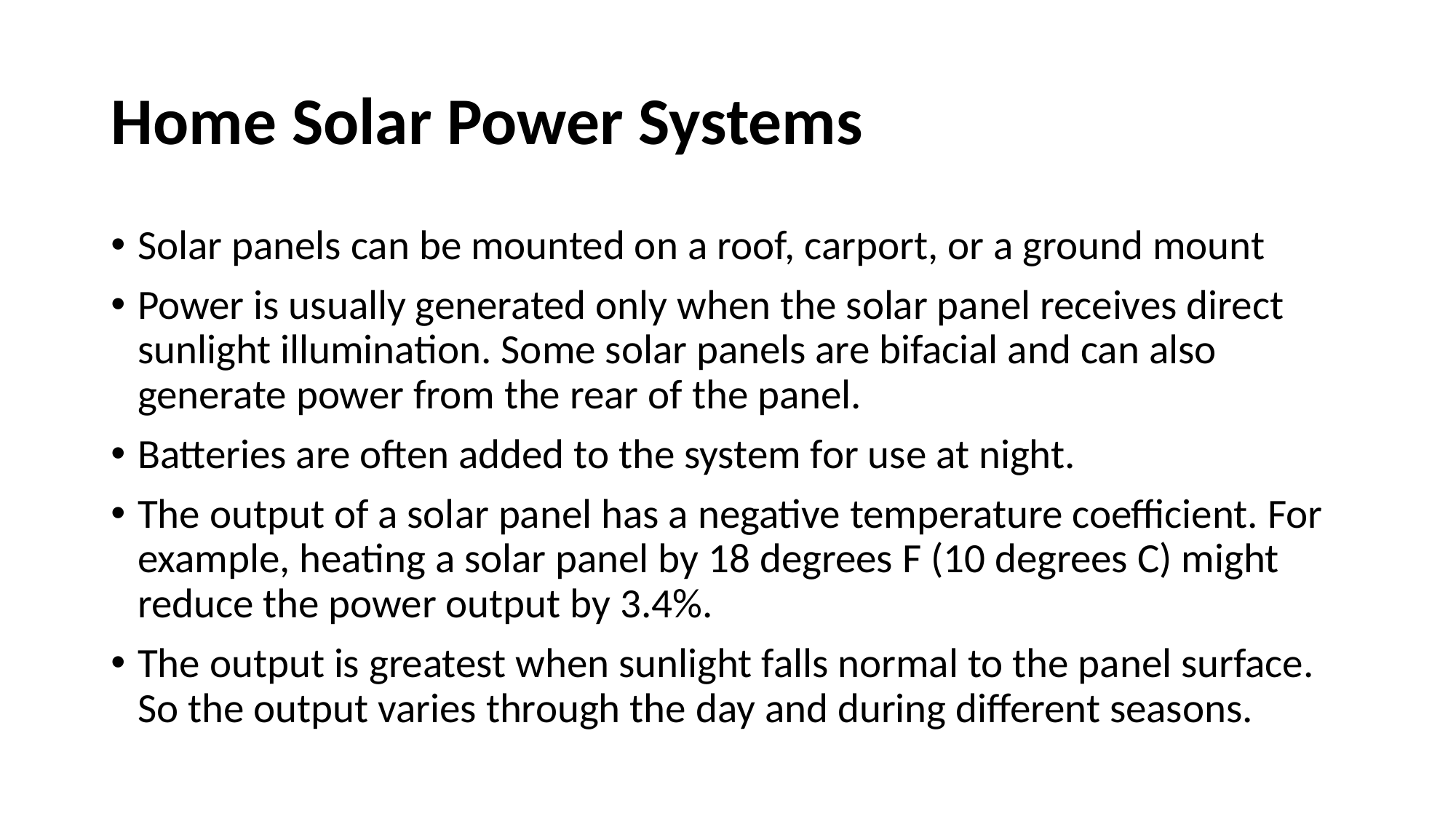

# Home Solar Power Systems
Solar panels can be mounted on a roof, carport, or a ground mount
Power is usually generated only when the solar panel receives direct sunlight illumination. Some solar panels are bifacial and can also generate power from the rear of the panel.
Batteries are often added to the system for use at night.
The output of a solar panel has a negative temperature coefficient. For example, heating a solar panel by 18 degrees F (10 degrees C) might reduce the power output by 3.4%.
The output is greatest when sunlight falls normal to the panel surface. So the output varies through the day and during different seasons.